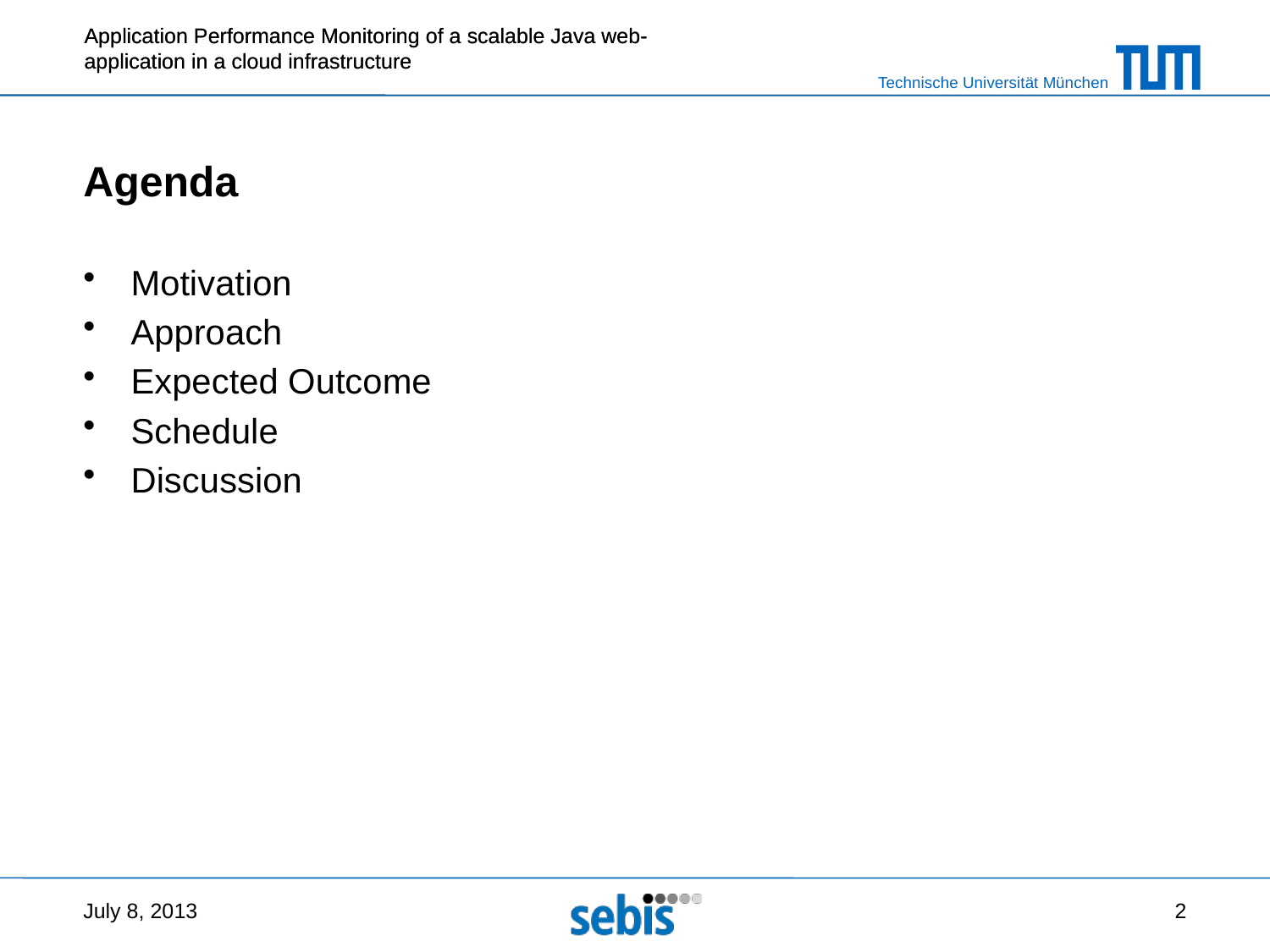

# Agenda
Motivation
Approach
Expected Outcome
Schedule
Discussion
July 8, 2013
2